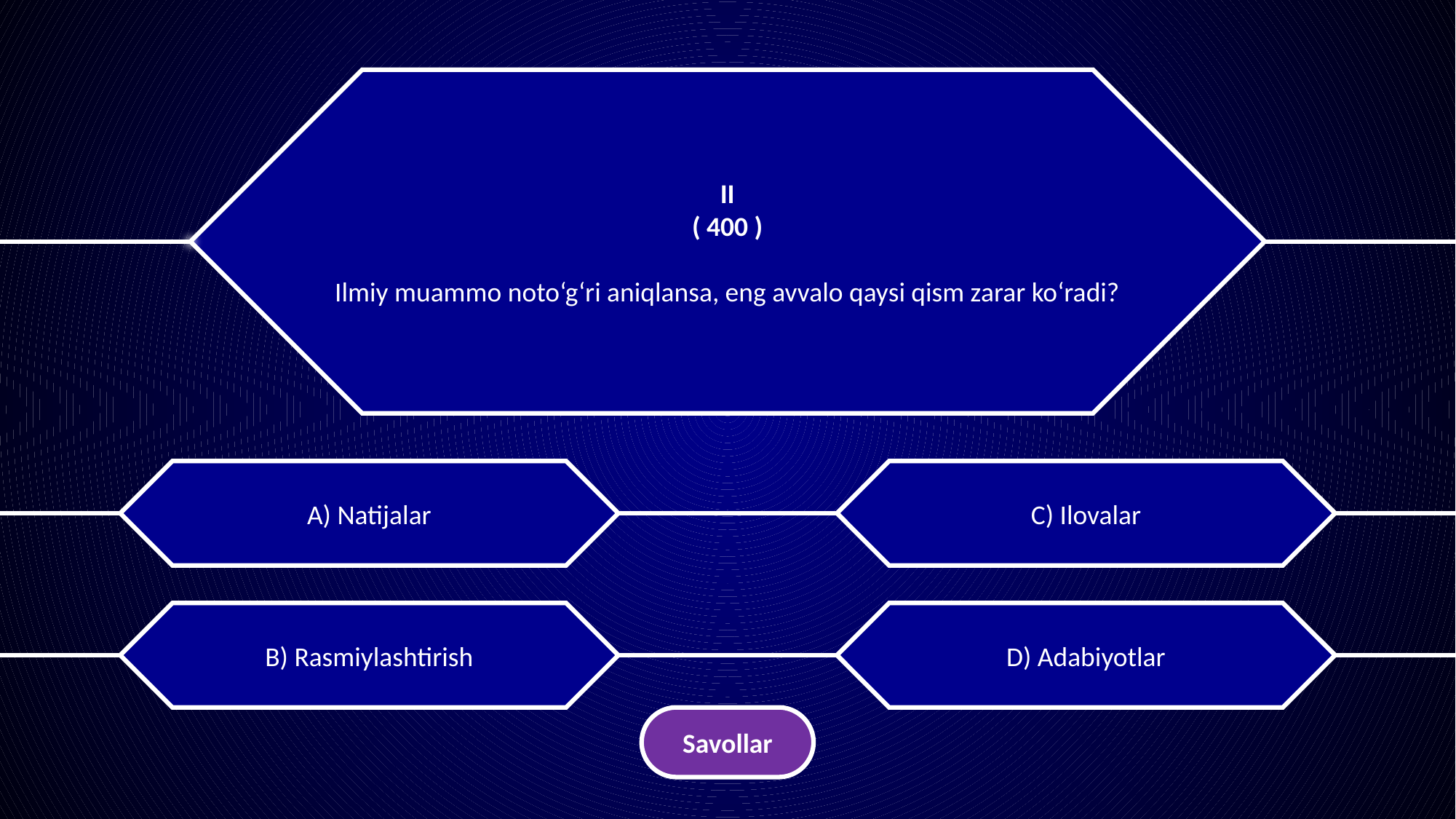

II
( 400 )
Ilmiy muammo noto‘g‘ri aniqlansa, eng avvalo qaysi qism zarar ko‘radi?

A) Natijalar
C) Ilovalar
B) Rasmiylashtirish
D) Adabiyotlar
Savollar